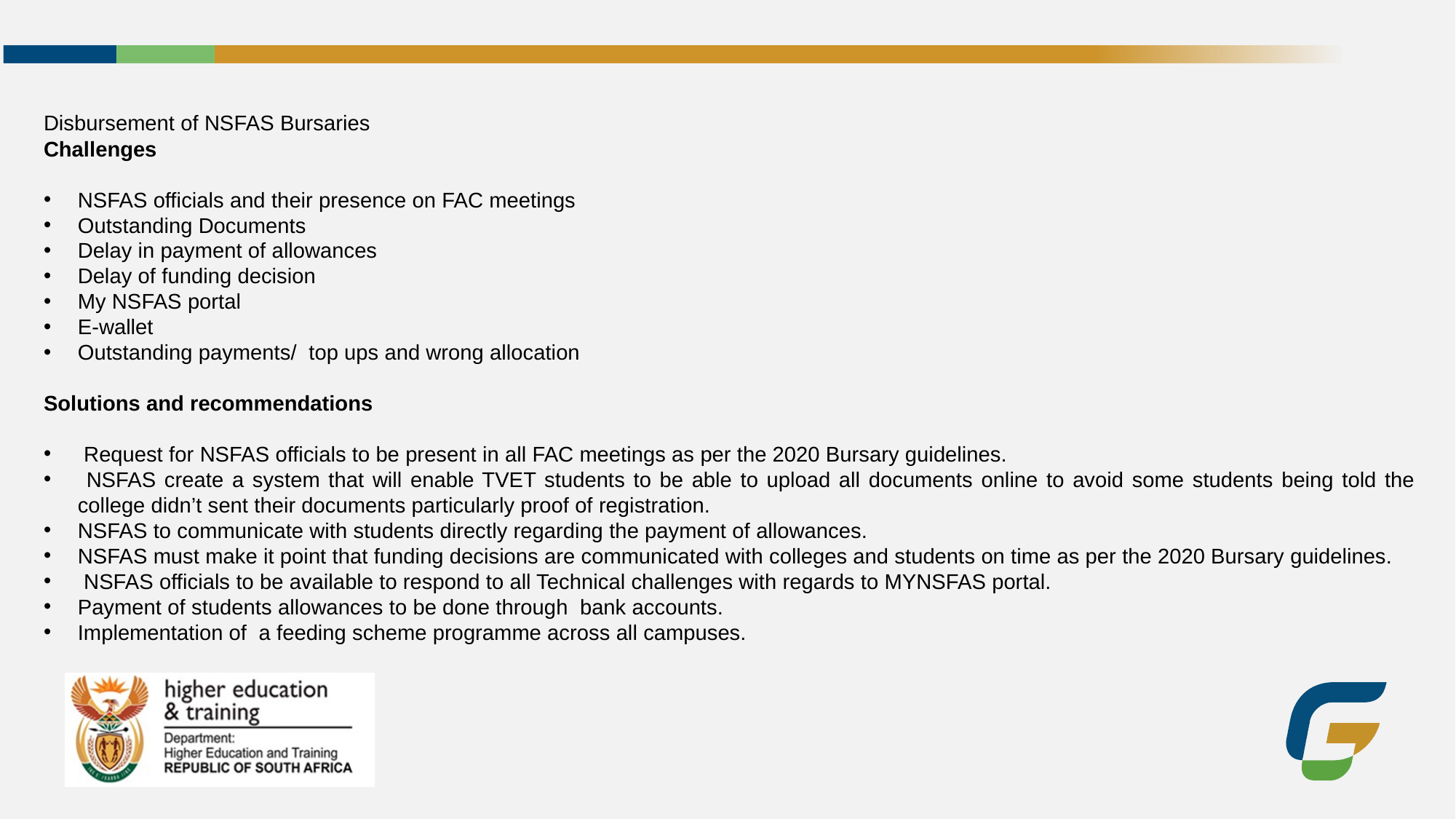

Disbursement of NSFAS Bursaries
Challenges

NSFAS officials and their presence on FAC meetings
Outstanding Documents
Delay in payment of allowances
Delay of funding decision
My NSFAS portal
E-wallet
Outstanding payments/  top ups and wrong allocation

Solutions and recommendations

 Request for NSFAS officials to be present in all FAC meetings as per the 2020 Bursary guidelines.
 NSFAS create a system that will enable TVET students to be able to upload all documents online to avoid some students being told the college didn’t sent their documents particularly proof of registration.
NSFAS to communicate with students directly regarding the payment of allowances.
NSFAS must make it point that funding decisions are communicated with colleges and students on time as per the 2020 Bursary guidelines.
 NSFAS officials to be available to respond to all Technical challenges with regards to MYNSFAS portal.
Payment of students allowances to be done through  bank accounts.
Implementation of  a feeding scheme programme across all campuses.